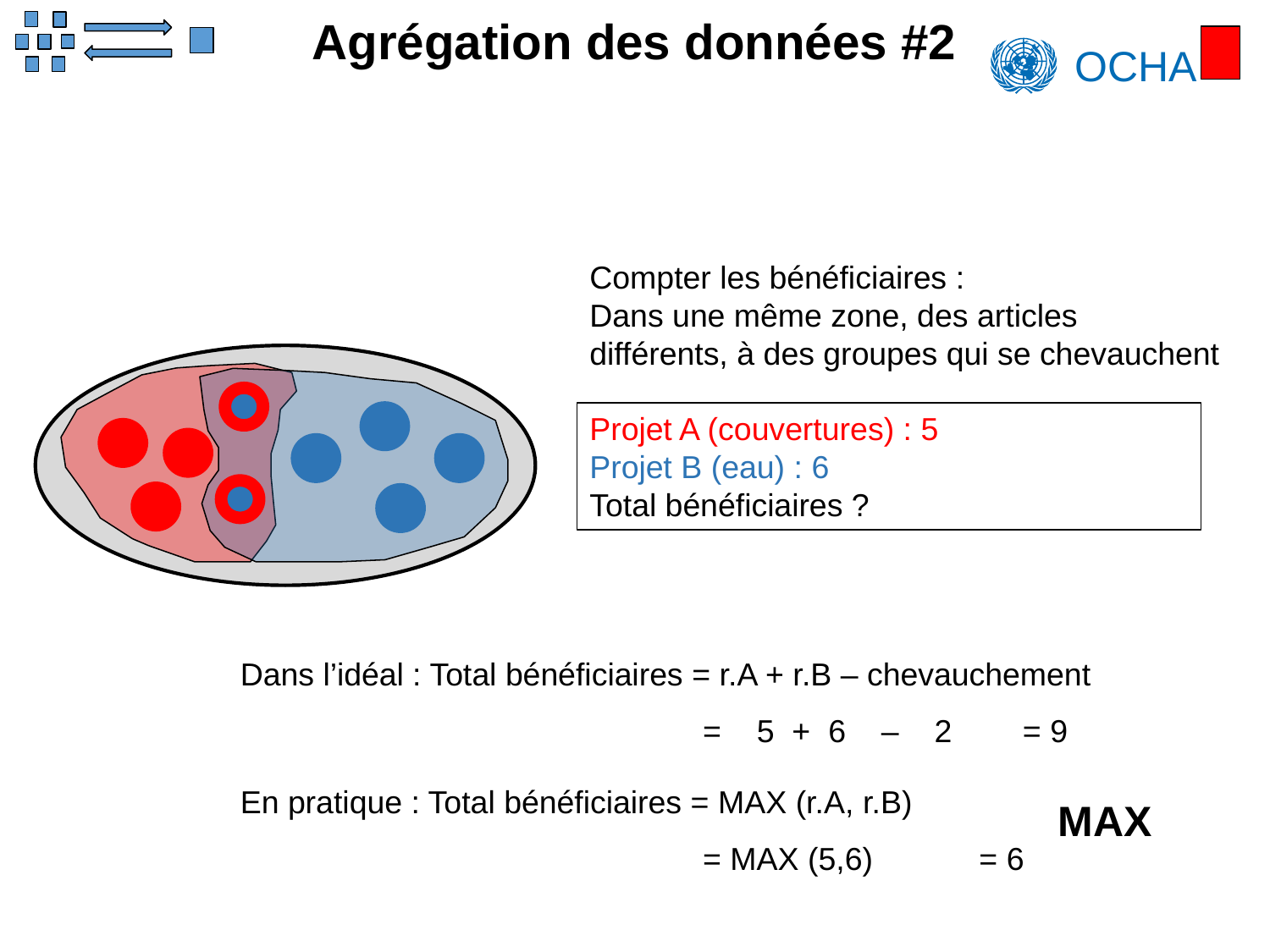

# Agrégation des données #2

Compter les bénéficiaires :
Dans une même zone, des articles différents, à des groupes qui se chevauchent

Projet A (couvertures) : 5
Projet B (eau) : 6
Total bénéficiaires ?

Dans l’idéal : Total bénéficiaires = r.A + r.B – chevauchement
                                                    =    5  +  6    –    2        = 9
En pratique : Total bénéficiaires = MAX (r.A, r.B)
                                                    = MAX (5,6)            = 6
MAX